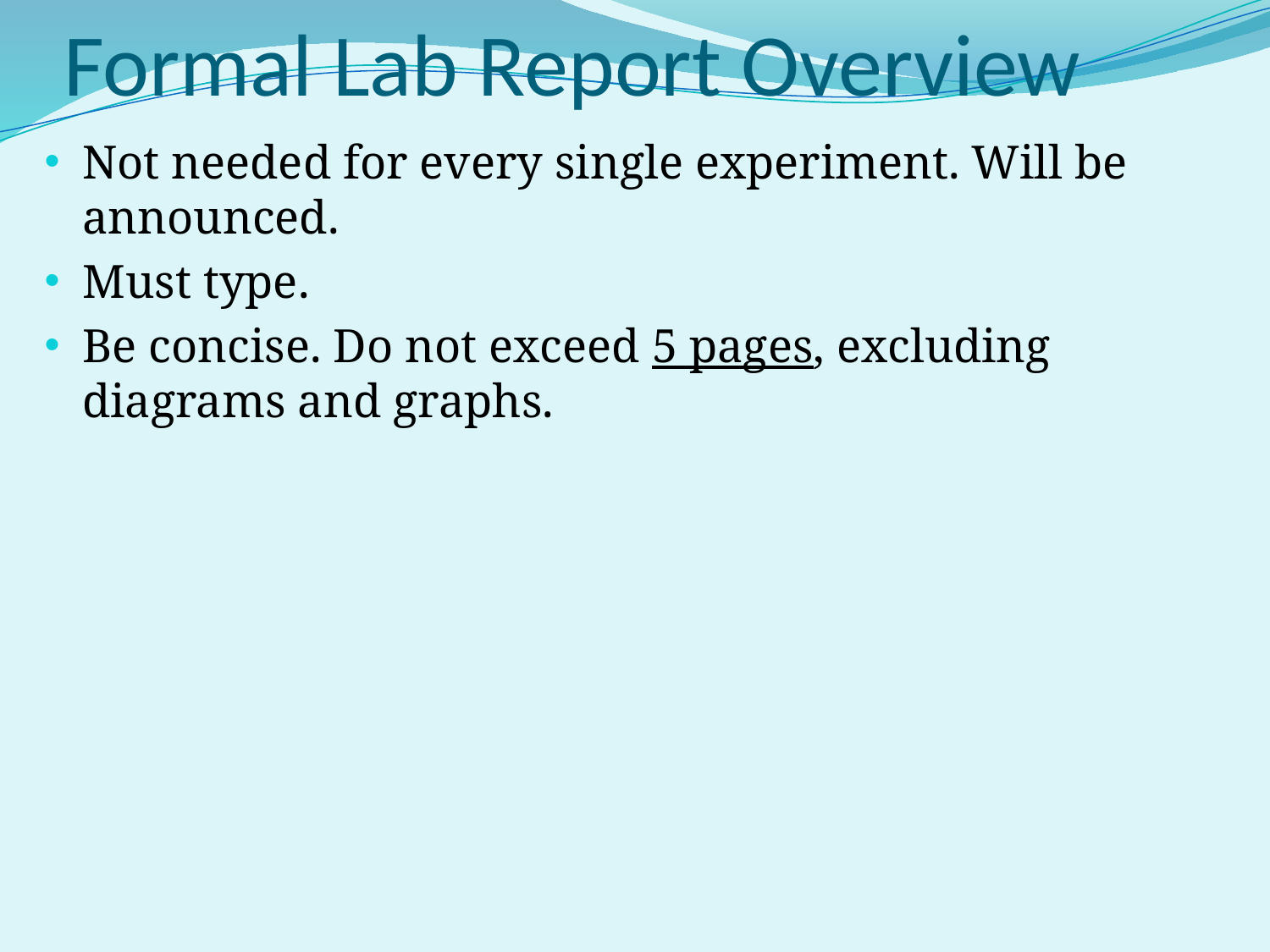

# Formal Lab Report Overview
Not needed for every single experiment. Will be announced.
Must type.
Be concise. Do not exceed 5 pages, excluding diagrams and graphs.